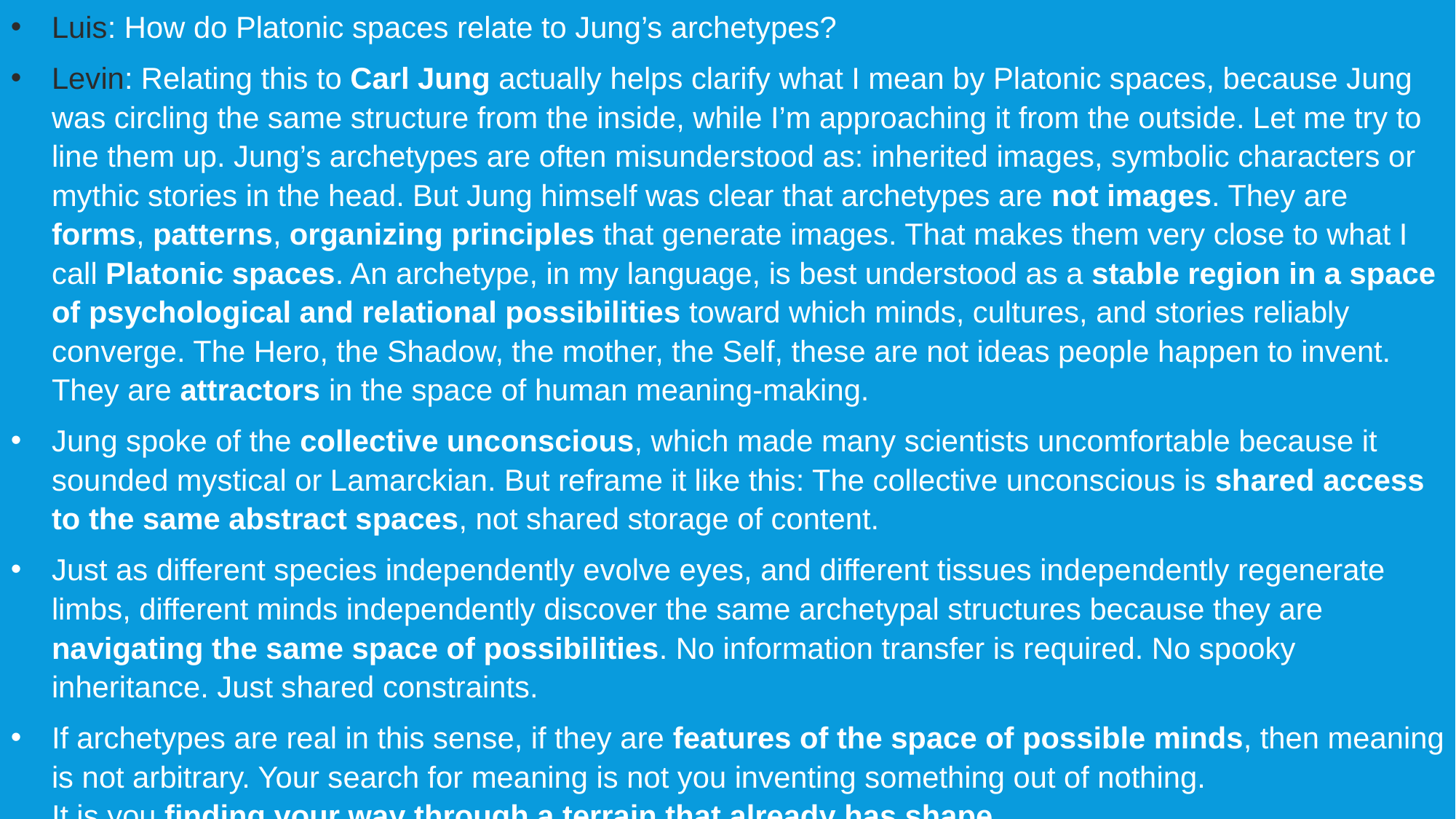

Luis: How do Platonic spaces relate to Jung’s archetypes?
Levin: Relating this to Carl Jung actually helps clarify what I mean by Platonic spaces, because Jung was circling the same structure from the inside, while I’m approaching it from the outside. Let me try to line them up. Jung’s archetypes are often misunderstood as: inherited images, symbolic characters or mythic stories in the head. But Jung himself was clear that archetypes are not images. They are forms, patterns, organizing principles that generate images. That makes them very close to what I call Platonic spaces. An archetype, in my language, is best understood as a stable region in a space of psychological and relational possibilities toward which minds, cultures, and stories reliably converge. The Hero, the Shadow, the mother, the Self, these are not ideas people happen to invent. They are attractors in the space of human meaning-making.
Jung spoke of the collective unconscious, which made many scientists uncomfortable because it sounded mystical or Lamarckian. But reframe it like this: The collective unconscious is shared access to the same abstract spaces, not shared storage of content.
Just as different species independently evolve eyes, and different tissues independently regenerate limbs, different minds independently discover the same archetypal structures because they are navigating the same space of possibilities. No information transfer is required. No spooky inheritance. Just shared constraints.
If archetypes are real in this sense, if they are features of the space of possible minds, then meaning is not arbitrary. Your search for meaning is not you inventing something out of nothing.
It is you finding your way through a terrain that already has shape.